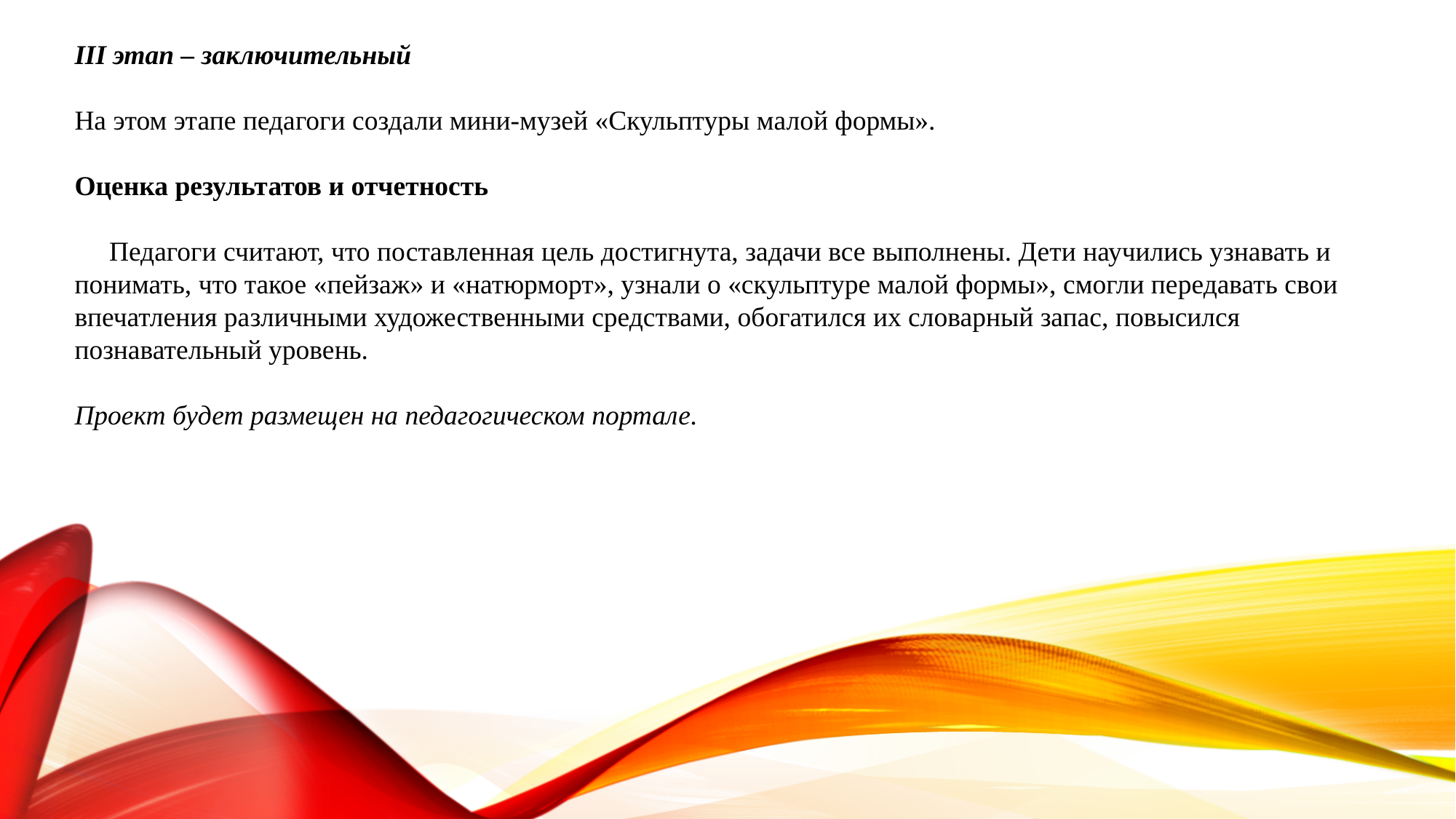

III этап – заключительный

На этом этапе педагоги создали мини-музей «Скульптуры малой формы».

Оценка результатов и отчетность

     Педагоги считают, что поставленная цель достигнута, задачи все выполнены. Дети научились узнавать и понимать, что такое «пейзаж» и «натюрморт», узнали о «скульптуре малой формы», смогли передавать свои впечатления различными художественными средствами, обогатился их словарный запас, повысился познавательный уровень.

Проект будет размещен на педагогическом портале.